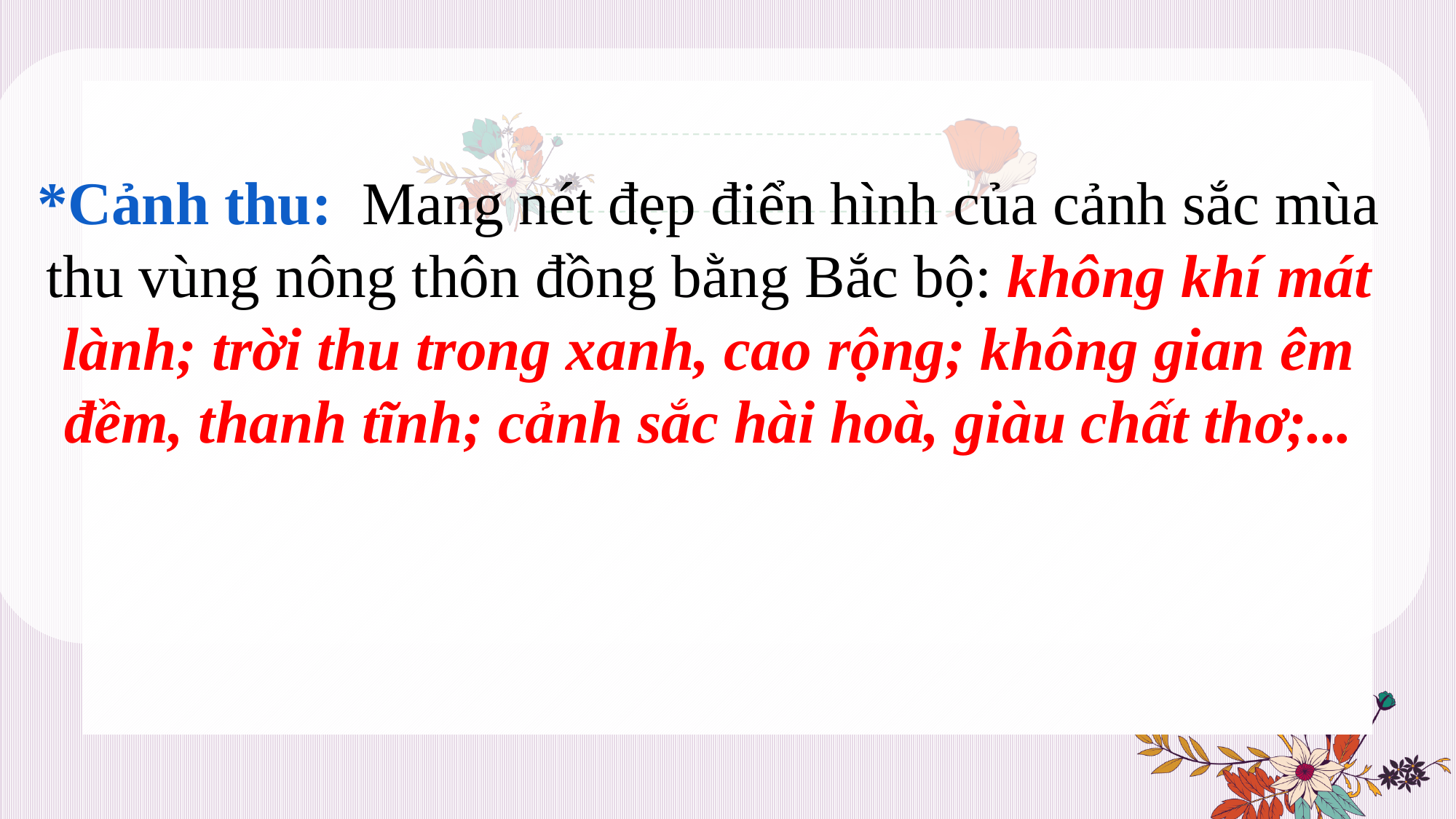

*Cảnh thu:  Mang nét đẹp điển hình của cảnh sắc mùa thu vùng nông thôn đồng bằng Bắc bộ: không khí mát lành; trời thu trong xanh, cao rộng; không gian êm đềm, thanh tĩnh; cảnh sắc hài hoà, giàu chất thơ;...